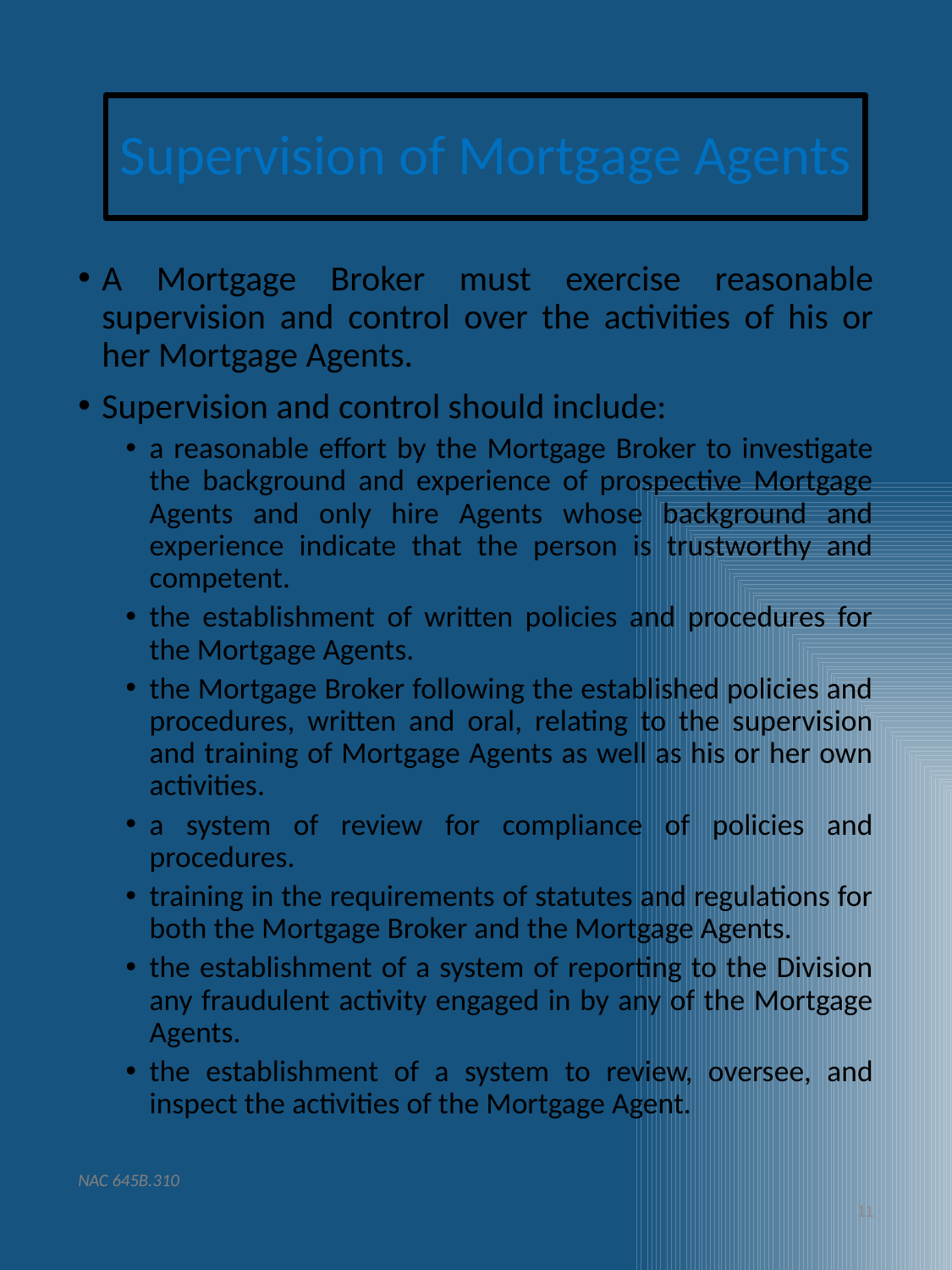

# Supervision of Mortgage Agents
A Mortgage Broker must exercise reasonable supervision and control over the activities of his or her Mortgage Agents.
Supervision and control should include:
a reasonable effort by the Mortgage Broker to investigate the background and experience of prospective Mortgage Agents and only hire Agents whose background and experience indicate that the person is trustworthy and competent.
the establishment of written policies and procedures for the Mortgage Agents.
the Mortgage Broker following the established policies and procedures, written and oral, relating to the supervision and training of Mortgage Agents as well as his or her own activities.
a system of review for compliance of policies and procedures.
training in the requirements of statutes and regulations for both the Mortgage Broker and the Mortgage Agents.
the establishment of a system of reporting to the Division any fraudulent activity engaged in by any of the Mortgage Agents.
the establishment of a system to review, oversee, and inspect the activities of the Mortgage Agent.

NAC 645B.310
11